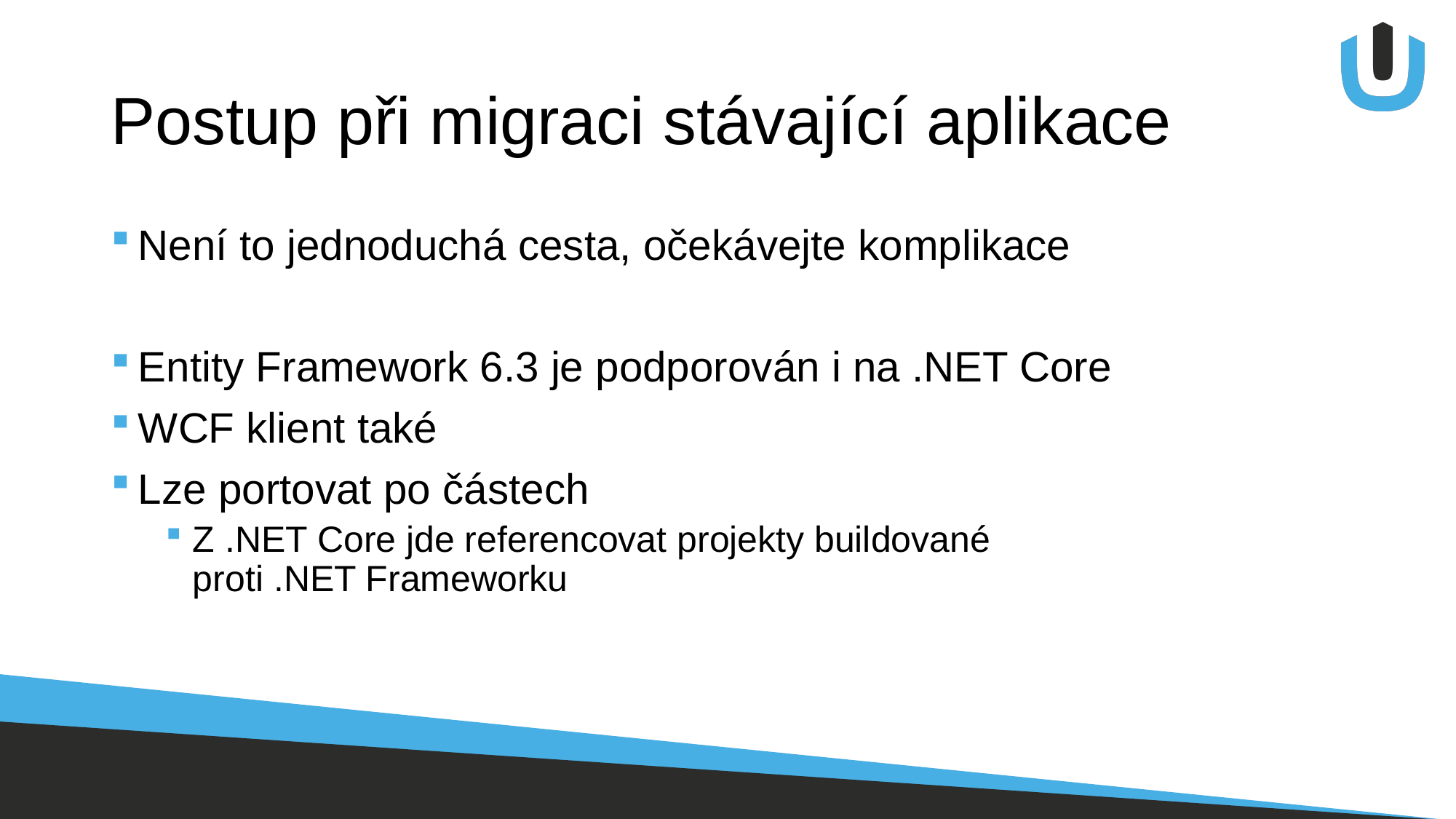

# Postup při migraci stávající aplikace
Není to jednoduchá cesta, očekávejte komplikace

Entity Framework 6.3 je podporován i na .NET Core
WCF klient také
Lze portovat po částech
Z .NET Core jde referencovat projekty buildované
proti .NET Frameworku